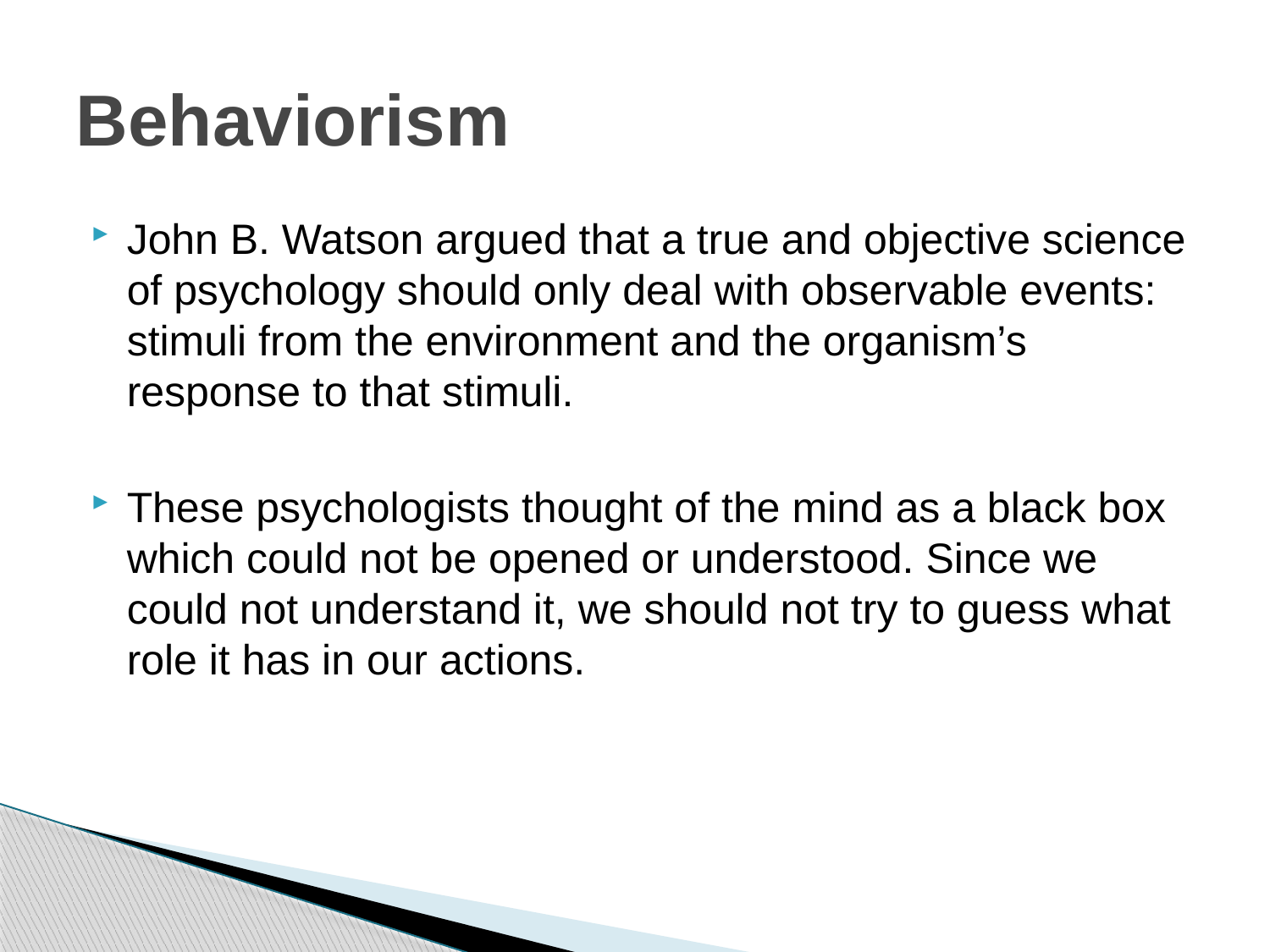

# Behaviorism
John B. Watson argued that a true and objective science of psychology should only deal with observable events: stimuli from the environment and the organism’s response to that stimuli.

These psychologists thought of the mind as a black box which could not be opened or understood. Since we could not understand it, we should not try to guess what role it has in our actions.